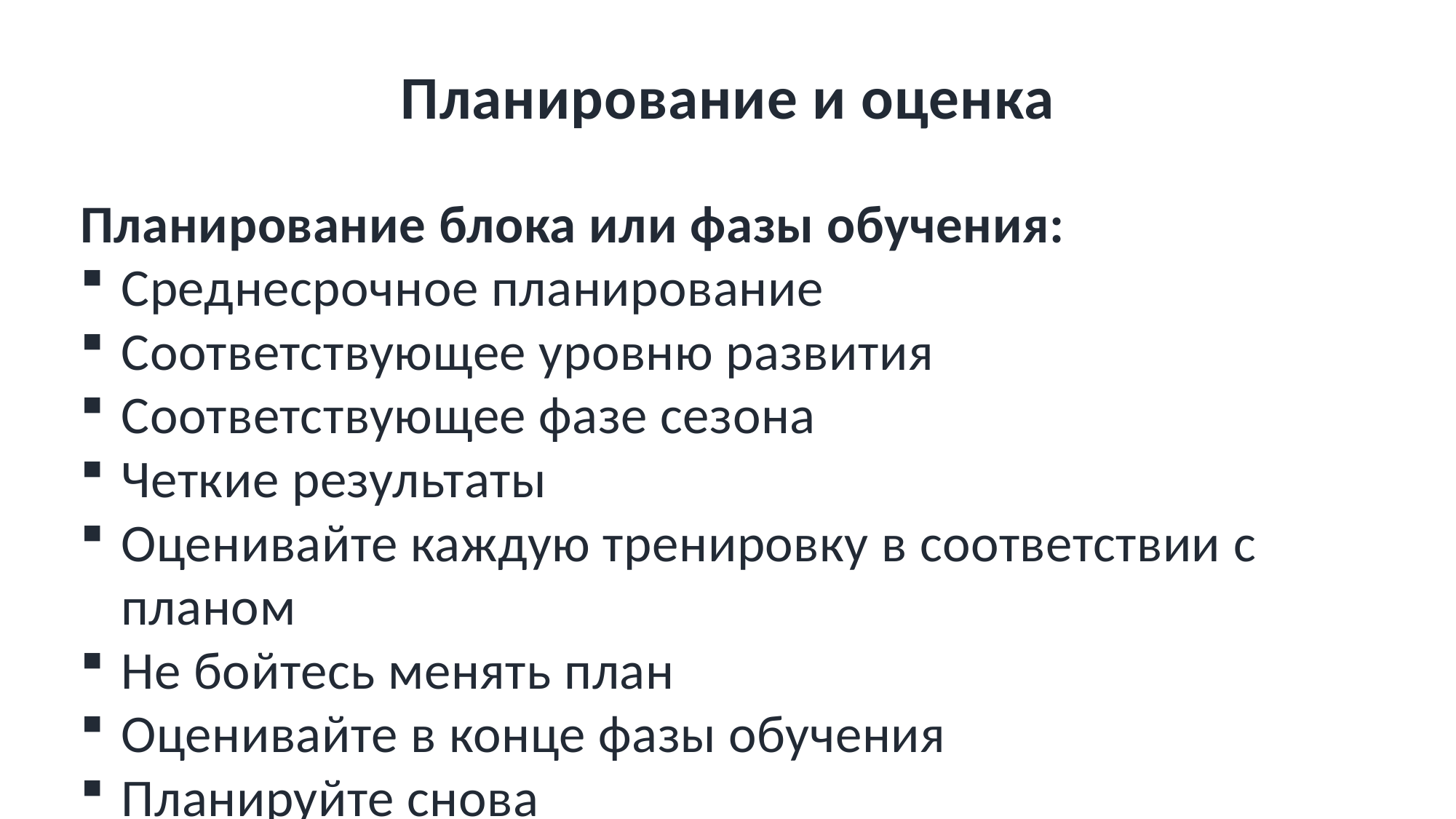

# Планирование и оценка
Планирование блока или фазы обучения:
Среднесрочное планирование
Соответствующее уровню развития
Соответствующее фазе сезона
Четкие результаты
Оценивайте каждую тренировку в соответствии с планом
Не бойтесь менять план
Оценивайте в конце фазы обучения
Планируйте снова